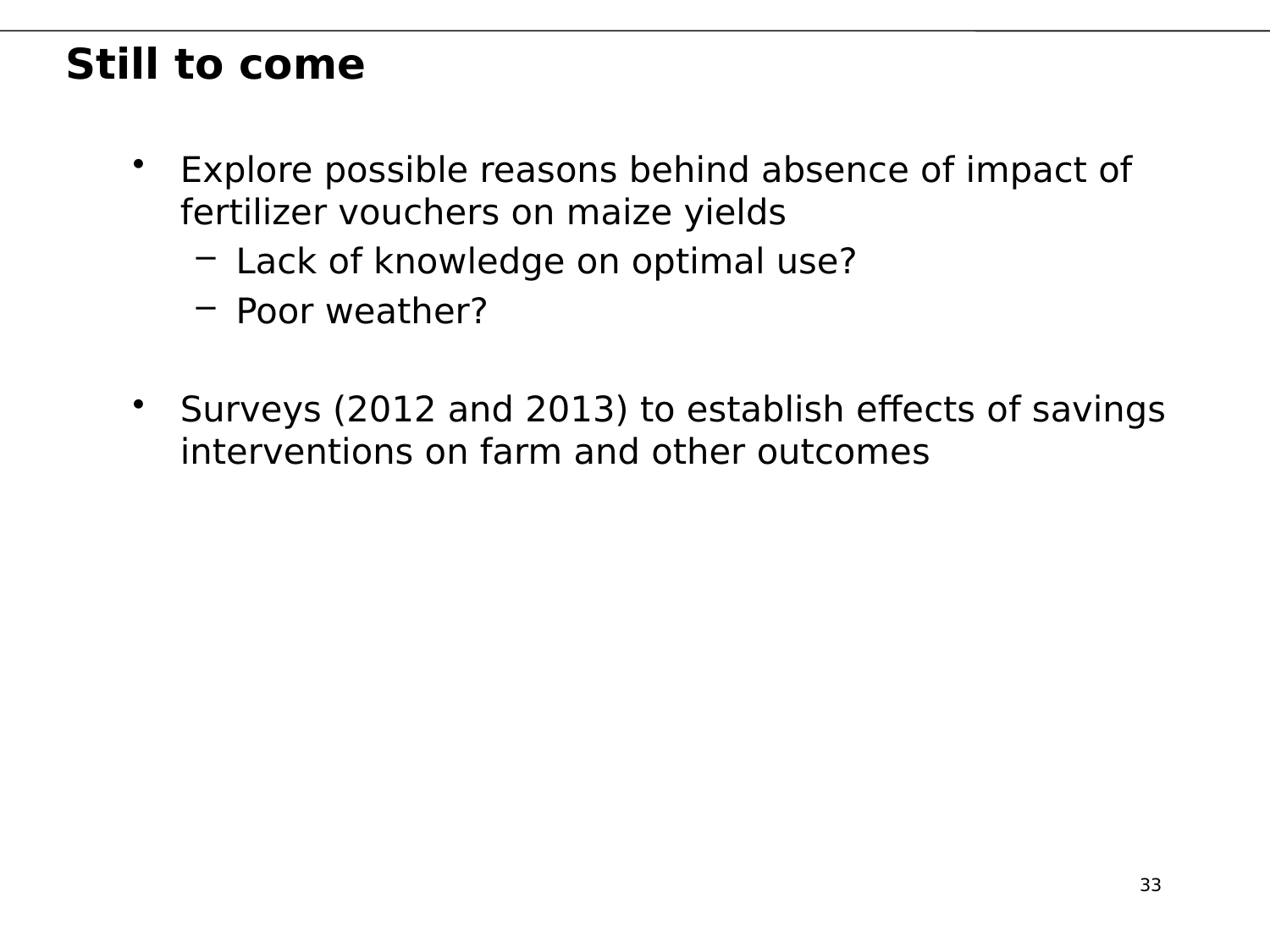

# Still to come
Explore possible reasons behind absence of impact of fertilizer vouchers on maize yields
Lack of knowledge on optimal use?
Poor weather?

Surveys (2012 and 2013) to establish effects of savings interventions on farm and other outcomes

33